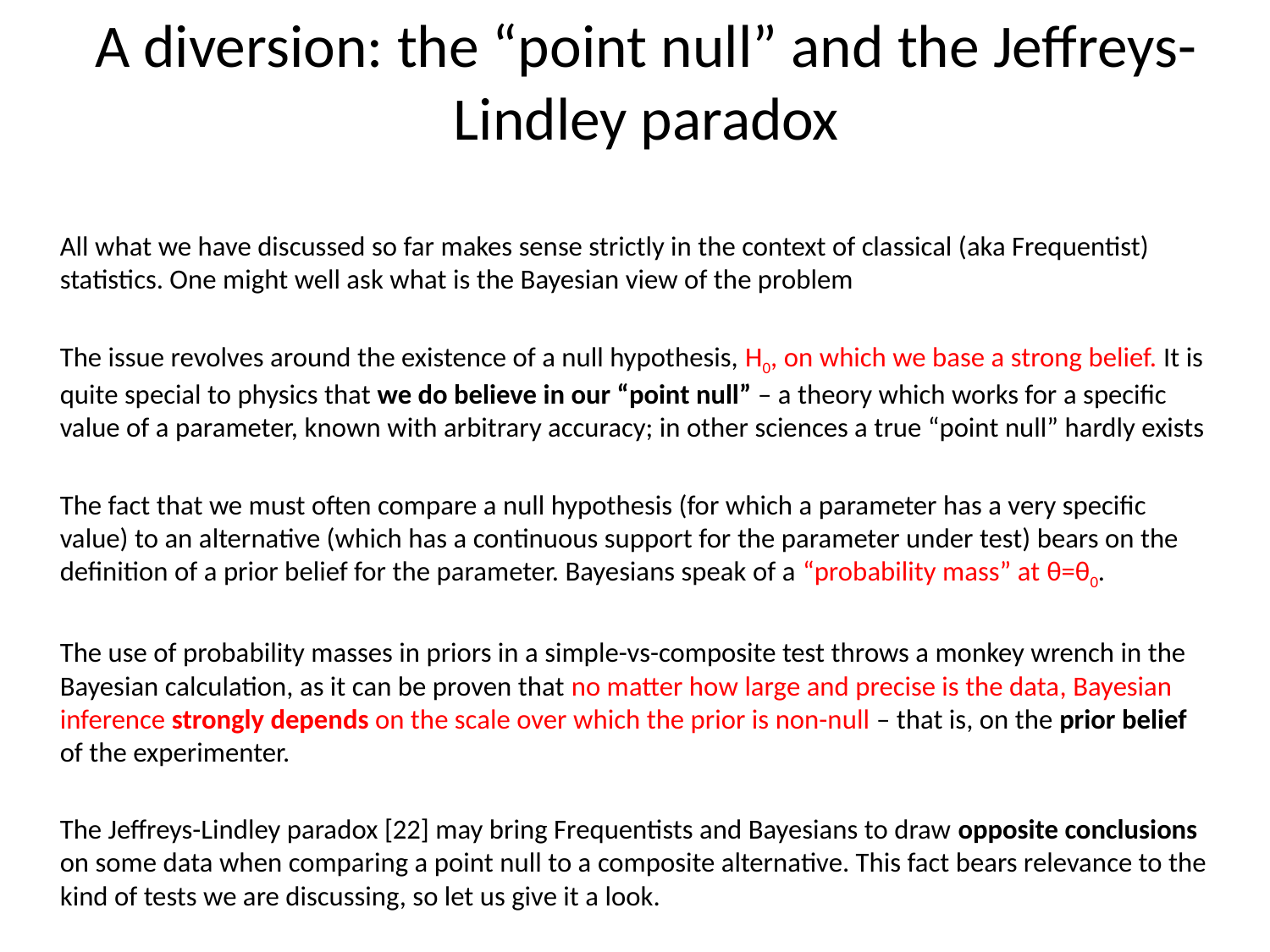

# A diversion: the “point null” and the Jeffreys-Lindley paradox
	All what we have discussed so far makes sense strictly in the context of classical (aka Frequentist) statistics. One might well ask what is the Bayesian view of the problem

	The issue revolves around the existence of a null hypothesis, H0, on which we base a strong belief. It is quite special to physics that we do believe in our “point null” – a theory which works for a specific value of a parameter, known with arbitrary accuracy; in other sciences a true “point null” hardly exists

	The fact that we must often compare a null hypothesis (for which a parameter has a very specific value) to an alternative (which has a continuous support for the parameter under test) bears on the definition of a prior belief for the parameter. Bayesians speak of a “probability mass” at θ=θ0.

	The use of probability masses in priors in a simple-vs-composite test throws a monkey wrench in the Bayesian calculation, as it can be proven that no matter how large and precise is the data, Bayesian inference strongly depends on the scale over which the prior is non-null – that is, on the prior belief of the experimenter.

	The Jeffreys-Lindley paradox [22] may bring Frequentists and Bayesians to draw opposite conclusions on some data when comparing a point null to a composite alternative. This fact bears relevance to the kind of tests we are discussing, so let us give it a look.